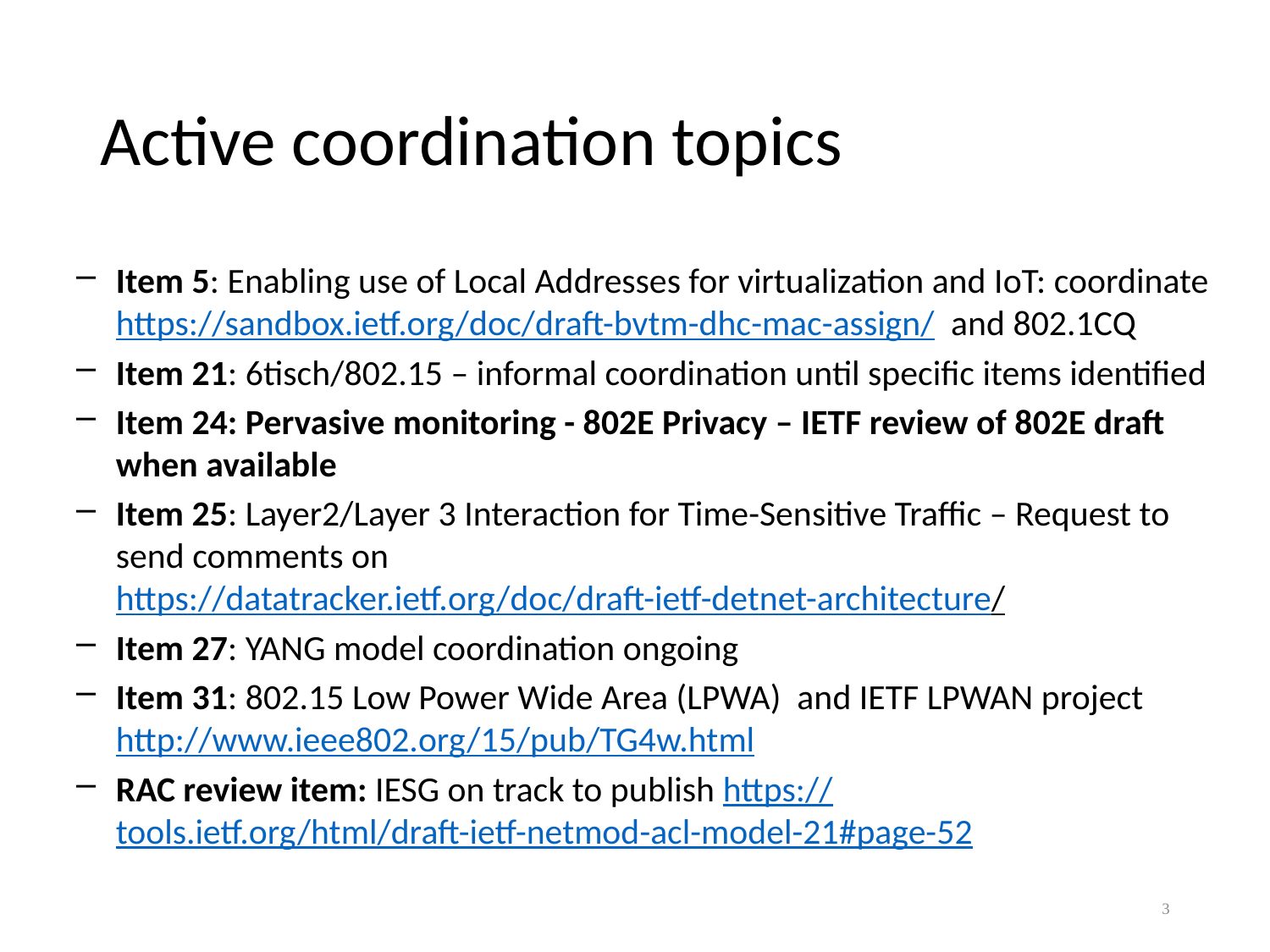

# Active coordination topics
Item 5: Enabling use of Local Addresses for virtualization and IoT: coordinate https://sandbox.ietf.org/doc/draft-bvtm-dhc-mac-assign/  and 802.1CQ
Item 21: 6tisch/802.15 – informal coordination until specific items identified
Item 24: Pervasive monitoring - 802E Privacy – IETF review of 802E draft when available
Item 25: Layer2/Layer 3 Interaction for Time-Sensitive Traffic – Request to send comments on https://datatracker.ietf.org/doc/draft-ietf-detnet-architecture/
Item 27: YANG model coordination ongoing
Item 31: 802.15 Low Power Wide Area (LPWA)  and IETF LPWAN project http://www.ieee802.org/15/pub/TG4w.html
RAC review item: IESG on track to publish https://tools.ietf.org/html/draft-ietf-netmod-acl-model-21#page-52
3